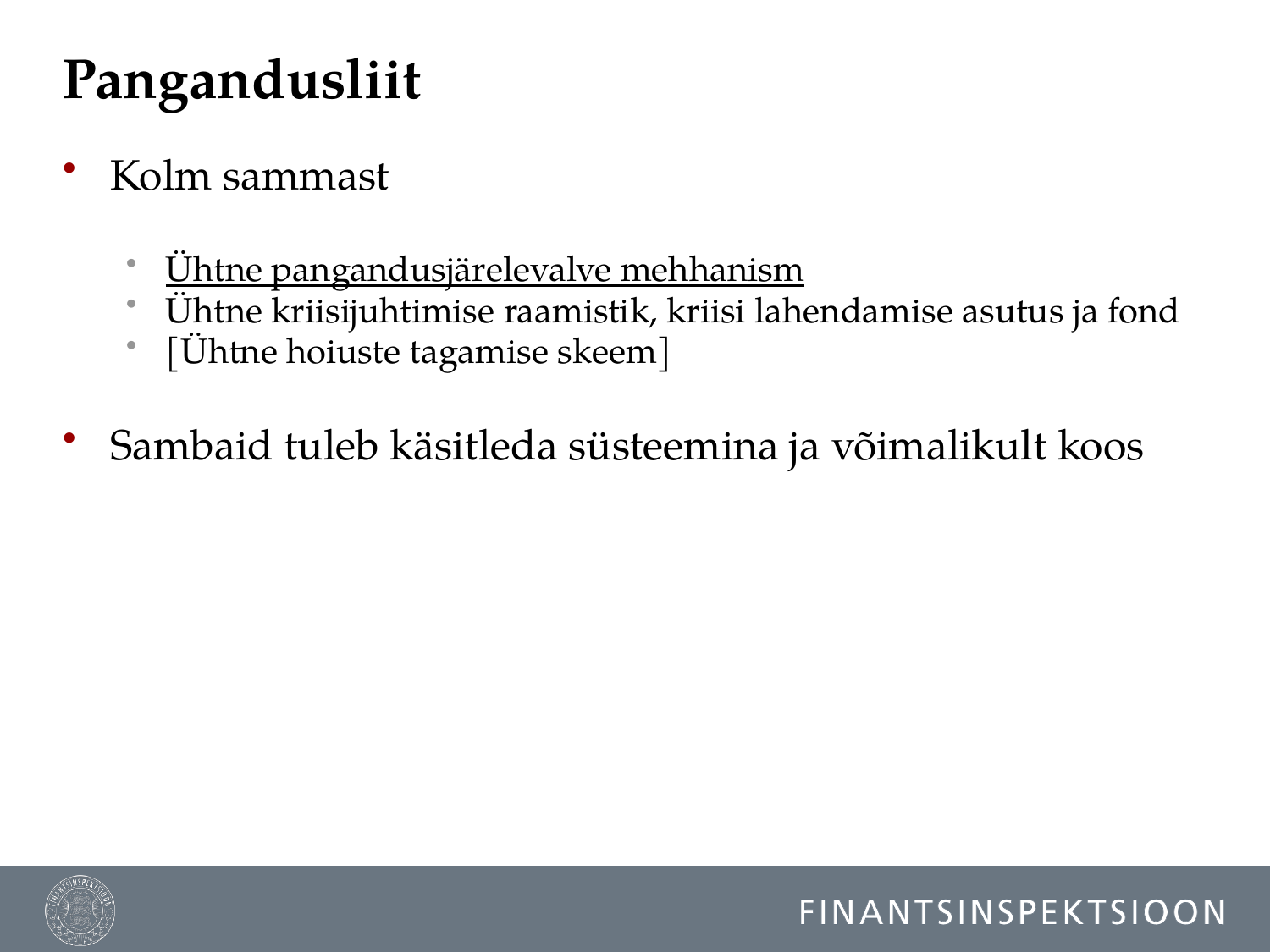

# Pangandusliit
Kolm sammast

Ühtne pangandusjärelevalve mehhanism
Ühtne kriisijuhtimise raamistik, kriisi lahendamise asutus ja fond
[Ühtne hoiuste tagamise skeem]

Sambaid tuleb käsitleda süsteemina ja võimalikult koos